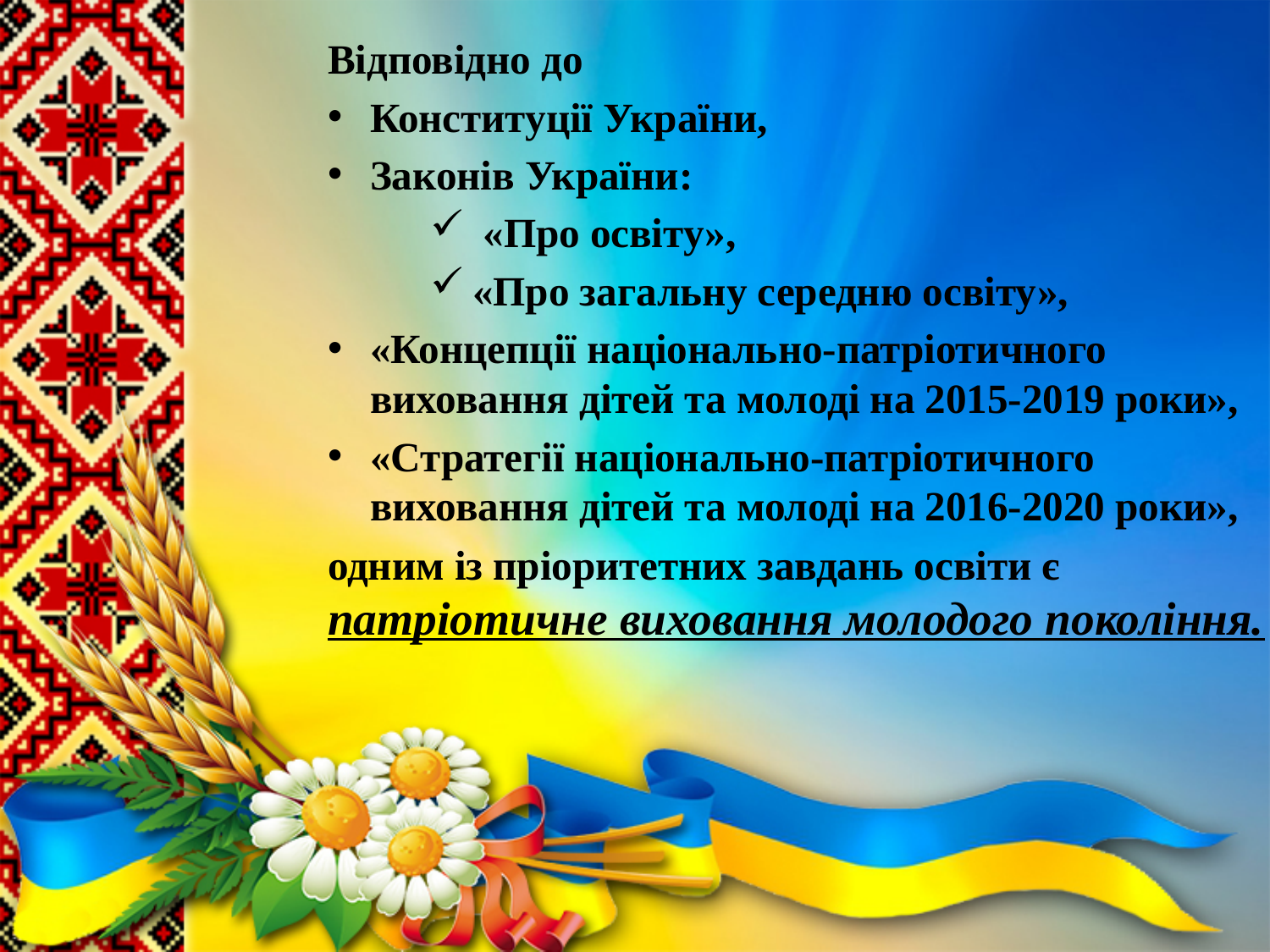

Відповідно до
Конституції України,
Законів України:
 «Про освіту»,
«Про загальну середню освіту»,
«Концепції національно-патріотичного виховання дітей та молоді на 2015-2019 роки»,
«Стратегії національно-патріотичного виховання дітей та молоді на 2016-2020 роки»,
одним із пріоритетних завдань освіти є патріотичне виховання молодого покоління.